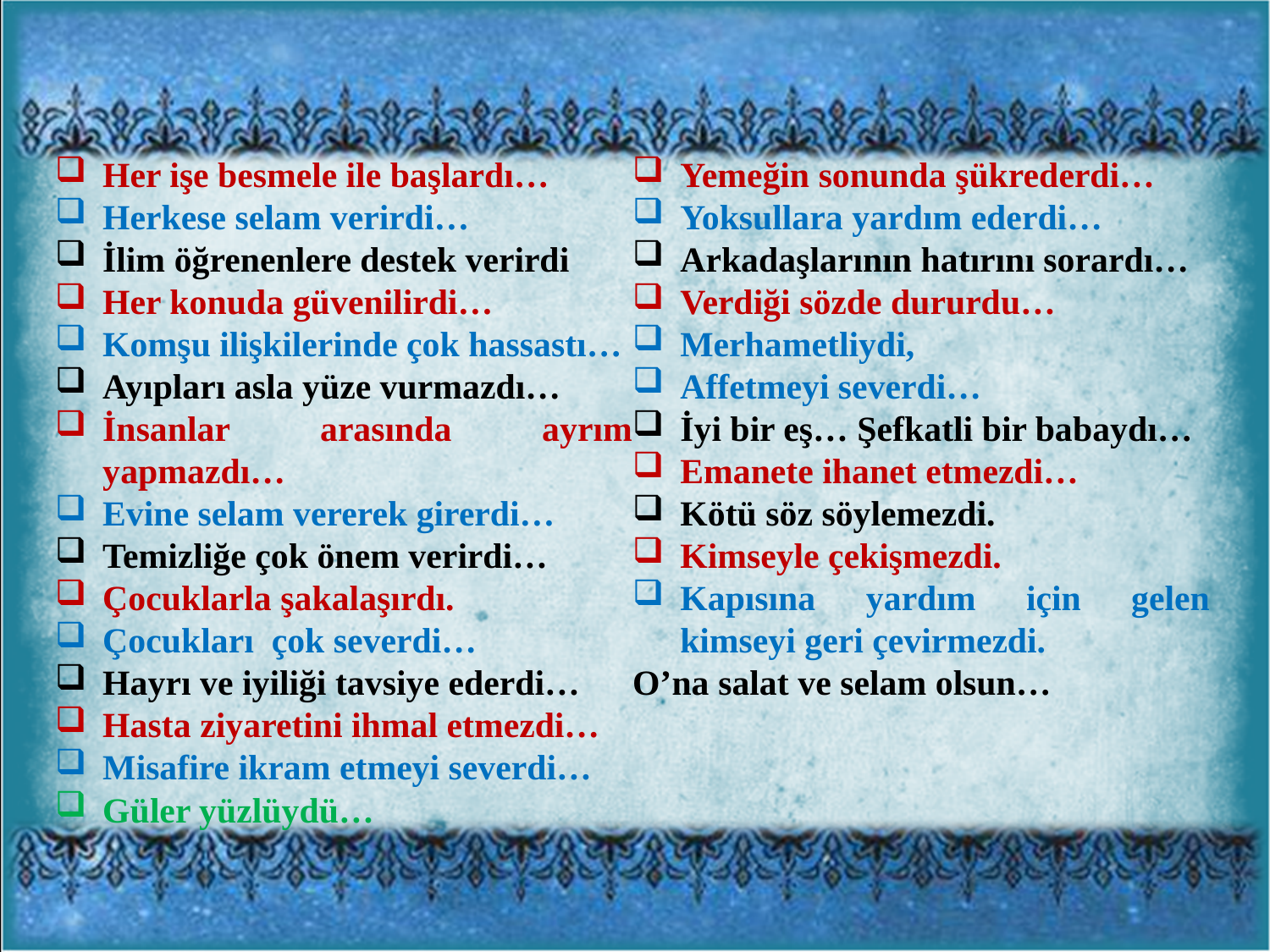

Her işe besmele ile başlardı…
Herkese selam verirdi…
İlim öğrenenlere destek verirdi
Her konuda güvenilirdi…
Komşu ilişkilerinde çok hassastı…
Ayıpları asla yüze vurmazdı…
İnsanlar arasında ayrım yapmazdı…
Evine selam vererek girerdi…
Temizliğe çok önem verirdi…
Çocuklarla şakalaşırdı.
Çocukları  çok severdi…
Hayrı ve iyiliği tavsiye ederdi…
Hasta ziyaretini ihmal etmezdi…
Misafire ikram etmeyi severdi…
Güler yüzlüydü…
Yemeğin sonunda şükrederdi…
Yoksullara yardım ederdi…
Arkadaşlarının hatırını sorardı…
Verdiği sözde dururdu…
Merhametliydi,
Affetmeyi severdi…
İyi bir eş… Şefkatli bir babaydı…
Emanete ihanet etmezdi…
Kötü söz söylemezdi.
Kimseyle çekişmezdi.
Kapısına yardım için gelen kimseyi geri çevirmezdi.
O’na salat ve selam olsun…